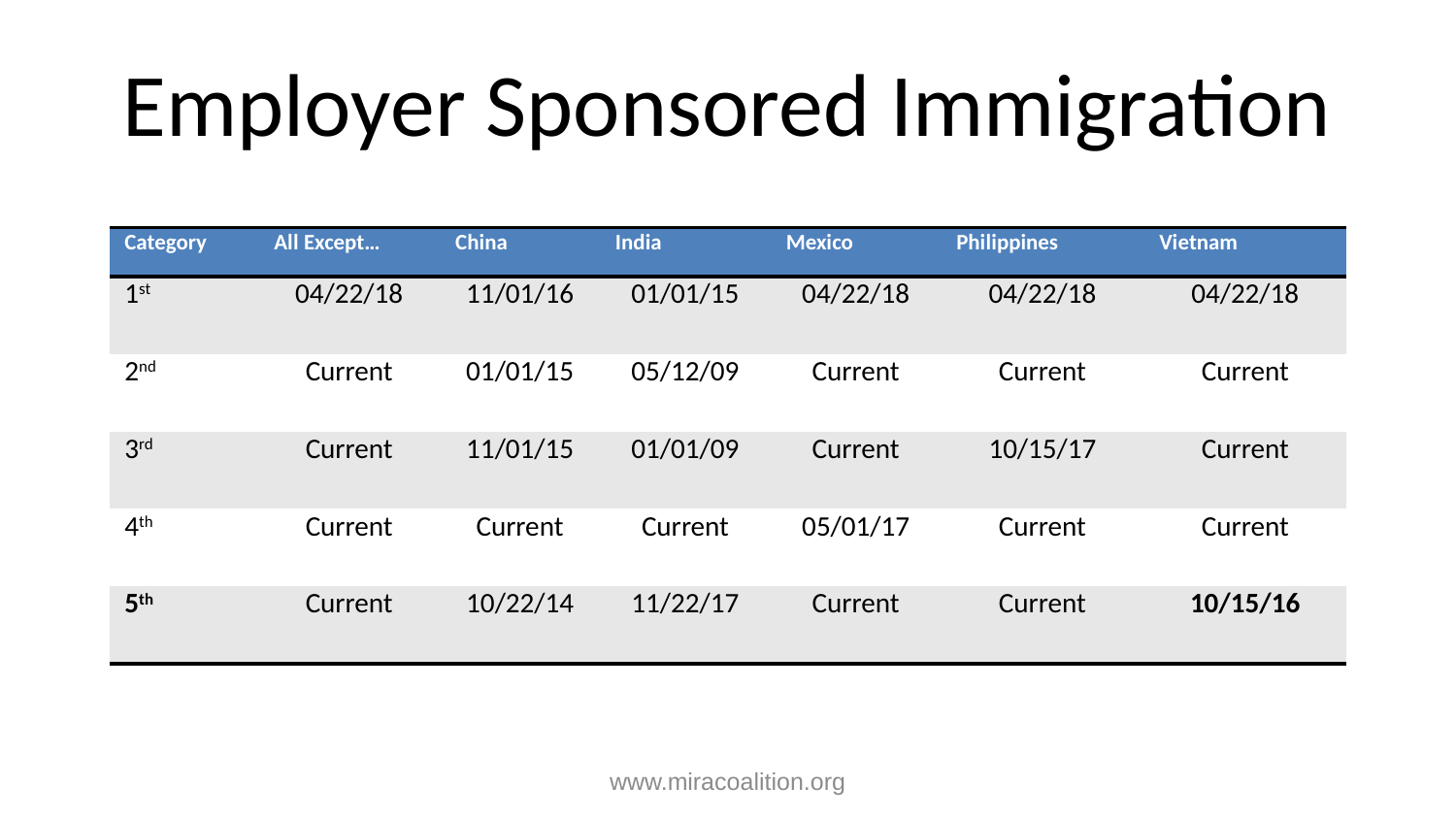

# Employer Sponsored Immigration
| Category | All Except… | China | India | Mexico | Philippines | Vietnam |
| --- | --- | --- | --- | --- | --- | --- |
| 1st | 04/22/18 | 11/01/16 | 01/01/15 | 04/22/18 | 04/22/18 | 04/22/18 |
| 2nd | Current | 01/01/15 | 05/12/09 | Current | Current | Current |
| 3rd | Current | 11/01/15 | 01/01/09 | Current | 10/15/17 | Current |
| 4th | Current | Current | Current | 05/01/17 | Current | Current |
| 5th | Current | 10/22/14 | 11/22/17 | Current | Current | 10/15/16 |
www.miracoalition.org